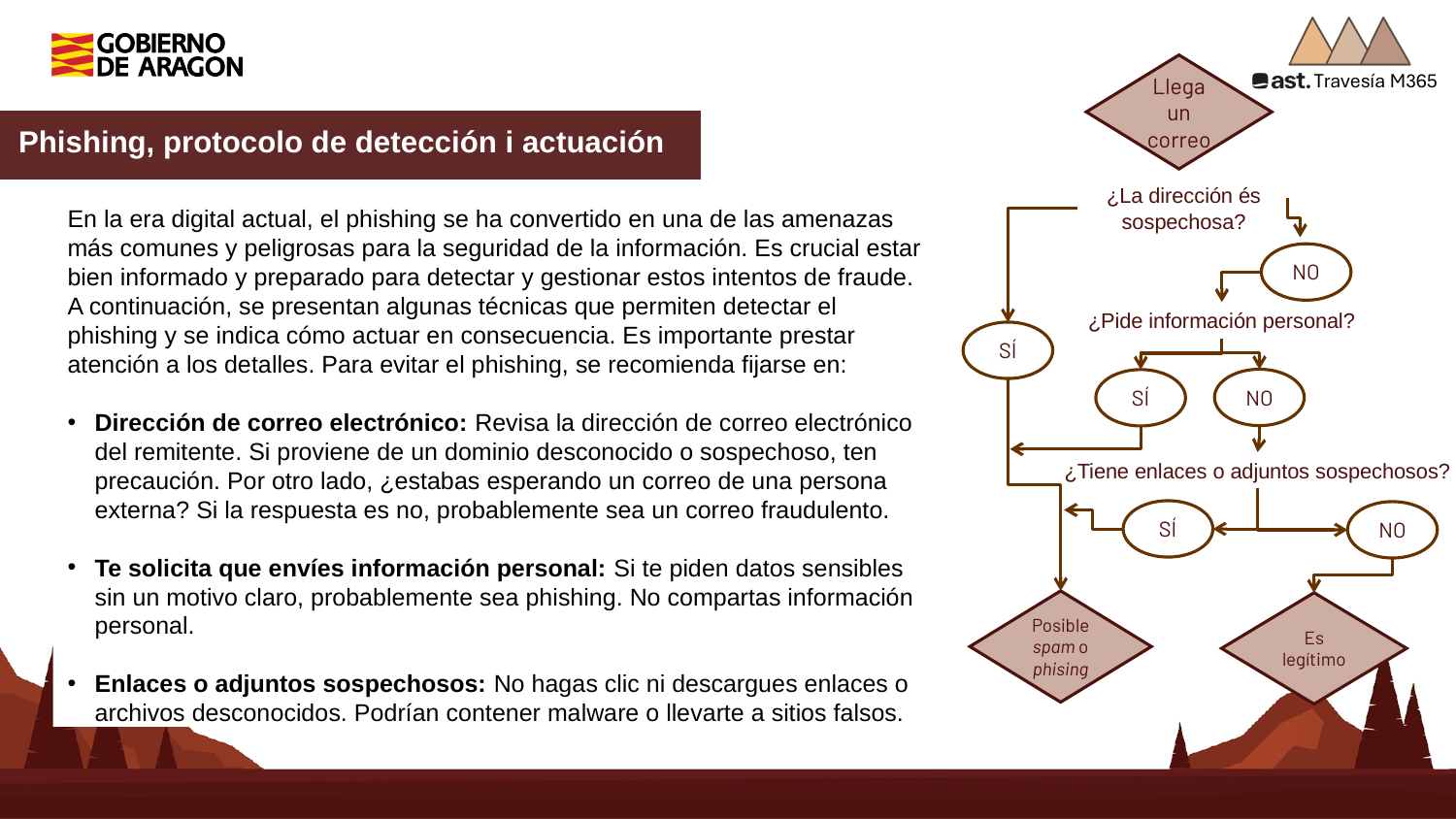

Llega un correo
Phishing, protocolo de detección i actuación
¿La dirección és sospechosa?
En la era digital actual, el phishing se ha convertido en una de las amenazas más comunes y peligrosas para la seguridad de la información. Es crucial estar bien informado y preparado para detectar y gestionar estos intentos de fraude. A continuación, se presentan algunas técnicas que permiten detectar el phishing y se indica cómo actuar en consecuencia. Es importante prestar atención a los detalles. Para evitar el phishing, se recomienda fijarse en:

Dirección de correo electrónico: Revisa la dirección de correo electrónico del remitente. Si proviene de un dominio desconocido o sospechoso, ten precaución. Por otro lado, ¿estabas esperando un correo de una persona externa? Si la respuesta es no, probablemente sea un correo fraudulento.

Te solicita que envíes información personal: Si te piden datos sensibles sin un motivo claro, probablemente sea phishing. No compartas información personal.

Enlaces o adjuntos sospechosos: No hagas clic ni descargues enlaces o archivos desconocidos. Podrían contener malware o llevarte a sitios falsos.

NO
¿Pide información personal?
SÍ
NO
SÍ
¿Tiene enlaces o adjuntos sospechosos?
SÍ
NO
Posible spam o phising
Es legítimo